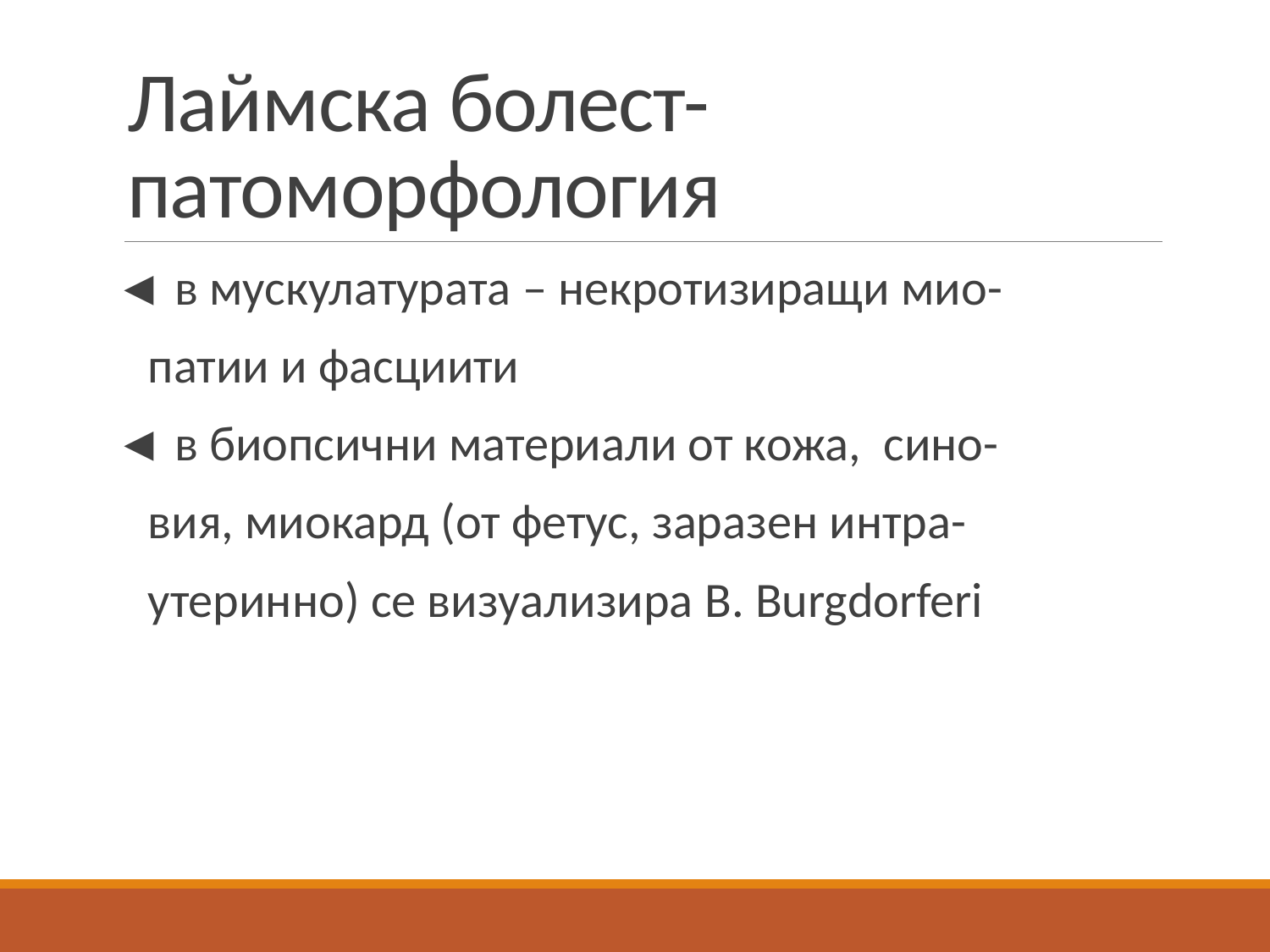

# Лаймска болест-патоморфология
◄ в мускулатурата – некротизиращи мио-
   патии и фасциити
◄ в биопсични материали от кожа,  сино-
   вия, миокард (от фетус, заразен интра-
   утеринно) се визуализира B. Burgdorferi